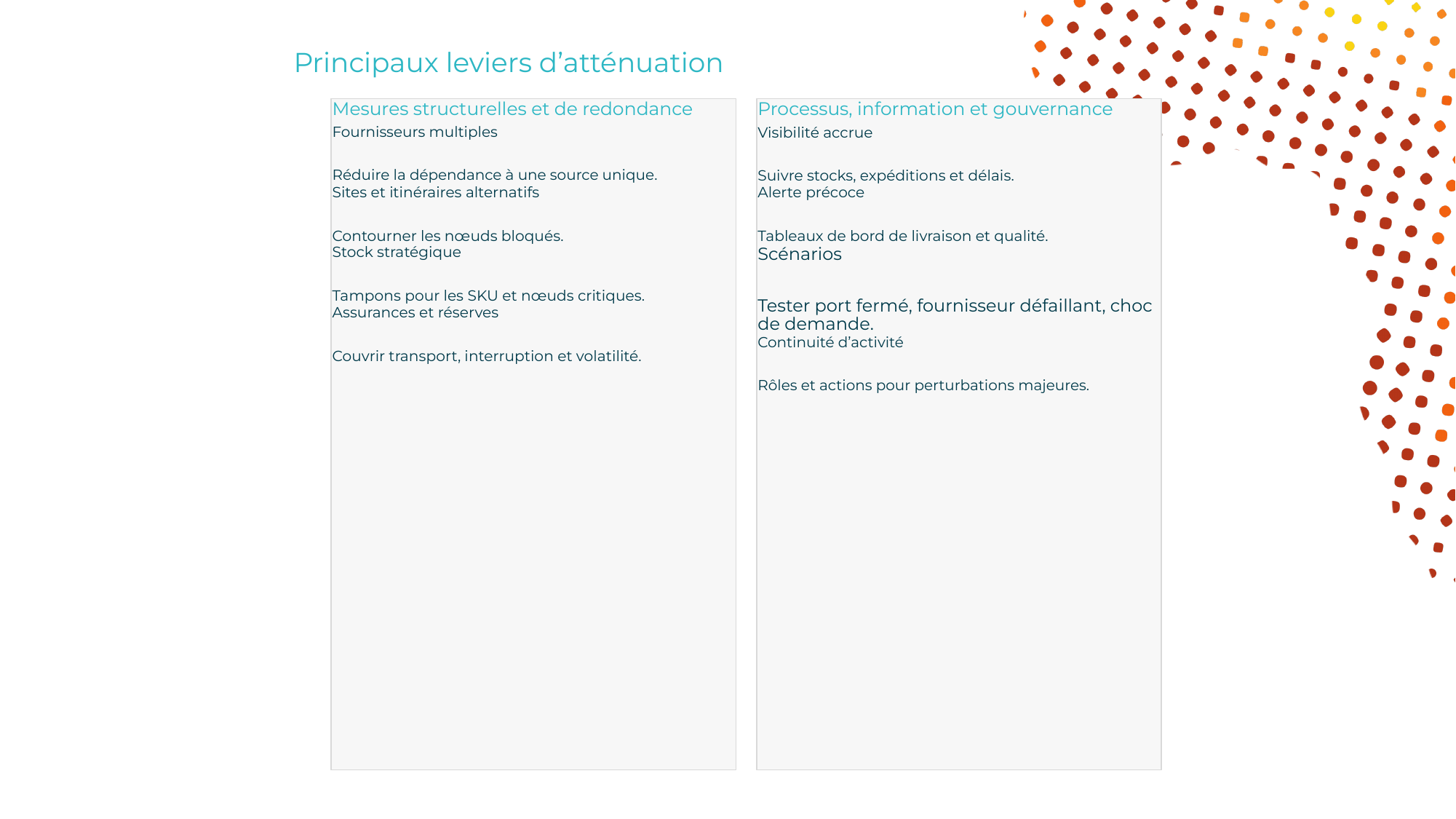

Principaux leviers d’atténuation
#

Mesures structurelles et de redondance
Processus, information et gouvernance
Fournisseurs multiples
Réduire la dépendance à une source unique.
Visibilité accrue
Suivre stocks, expéditions et délais.

Sites et itinéraires alternatifs
Contourner les nœuds bloqués.
Alerte précoce
Tableaux de bord de livraison et qualité.
Stock stratégique
Tampons pour les SKU et nœuds critiques.
Scénarios
Tester port fermé, fournisseur défaillant, choc de demande.
Assurances et réserves
Couvrir transport, interruption et volatilité.
Continuité d’activité
Rôles et actions pour perturbations majeures.